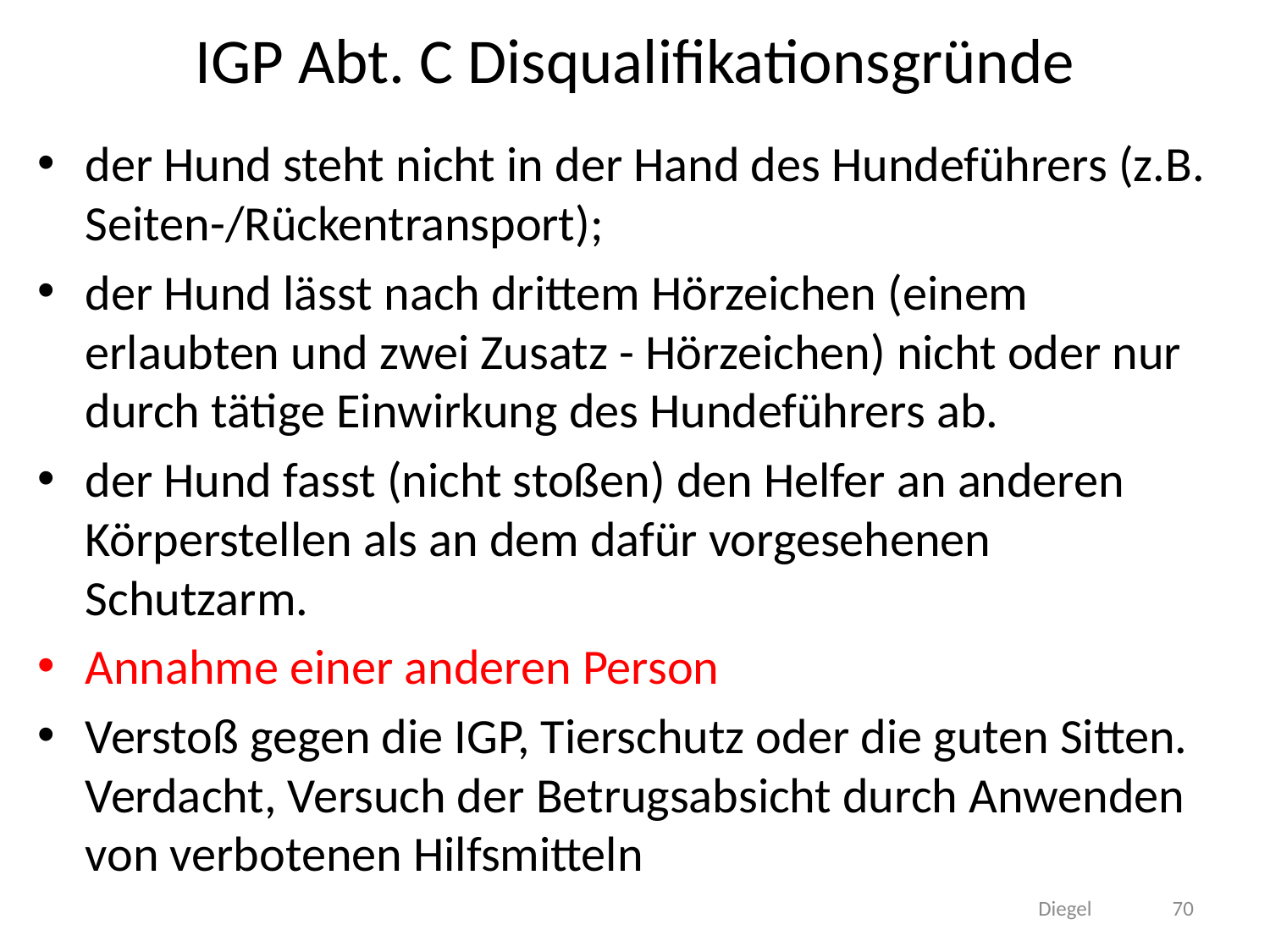

# IGP Abt. C Disqualifikationsgründe
der Hund steht nicht in der Hand des Hundeführers (z.B. Seiten-/Rückentransport);
der Hund lässt nach drittem Hörzeichen (einem erlaubten und zwei Zusatz - Hörzeichen) nicht oder nur durch tätige Einwirkung des Hundeführers ab.
der Hund fasst (nicht stoßen) den Helfer an anderen Körperstellen als an dem dafür vorgesehenen Schutzarm.
Annahme einer anderen Person
Verstoß gegen die IGP, Tierschutz oder die guten Sitten. Verdacht, Versuch der Betrugsabsicht durch Anwenden von verbotenen Hilfsmitteln
70
Diegel